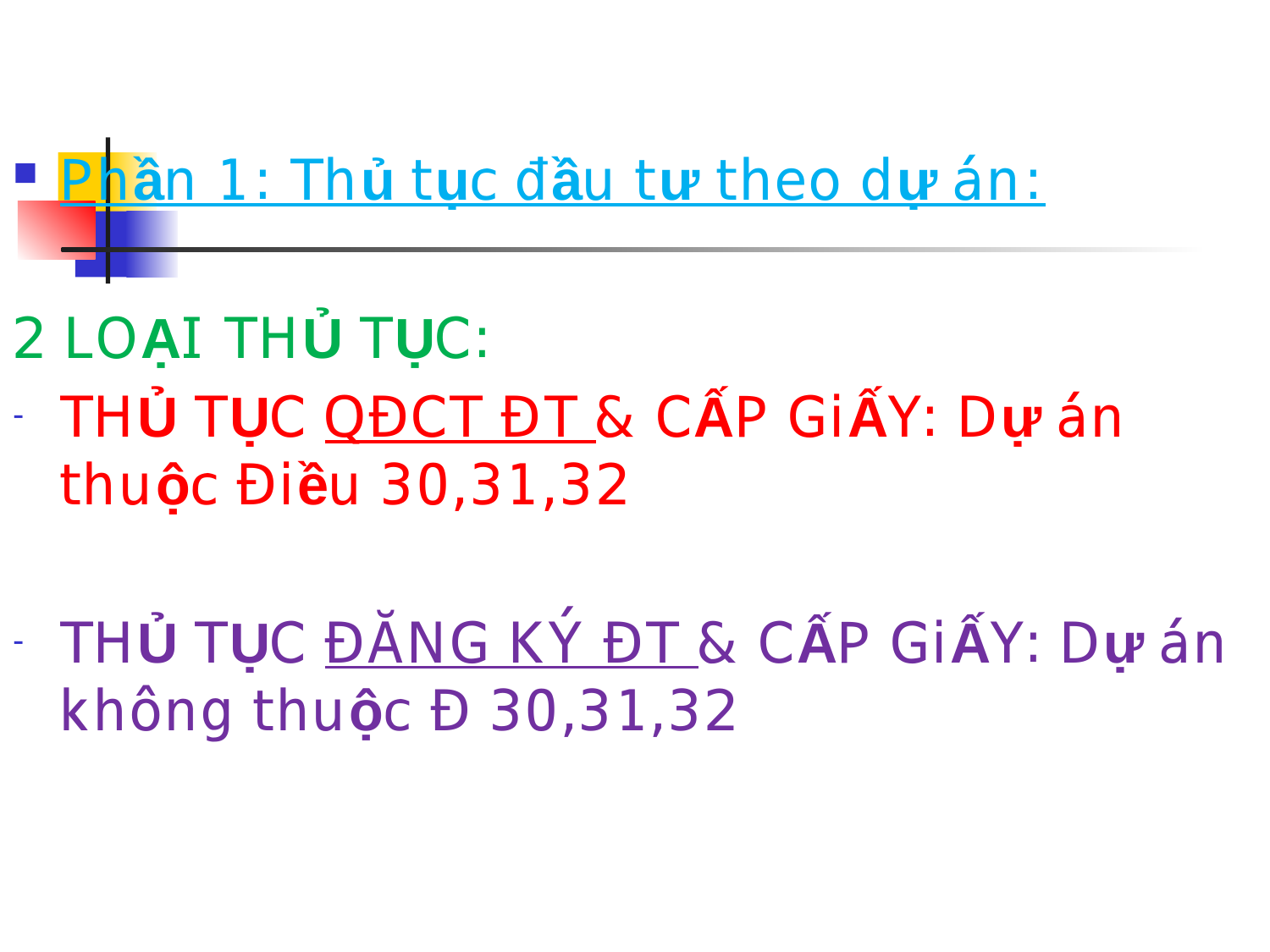

#
Phần 1: Thủ tục đầu tư theo dự án:

2 LOẠI THỦ TỤC:
THỦ TỤC QĐCT ĐT & CẤP GiẤY: Dự án thuộc Điều 30,31,32

THỦ TỤC ĐĂNG KÝ ĐT & CẤP GiẤY: Dự án không thuộc Đ 30,31,32